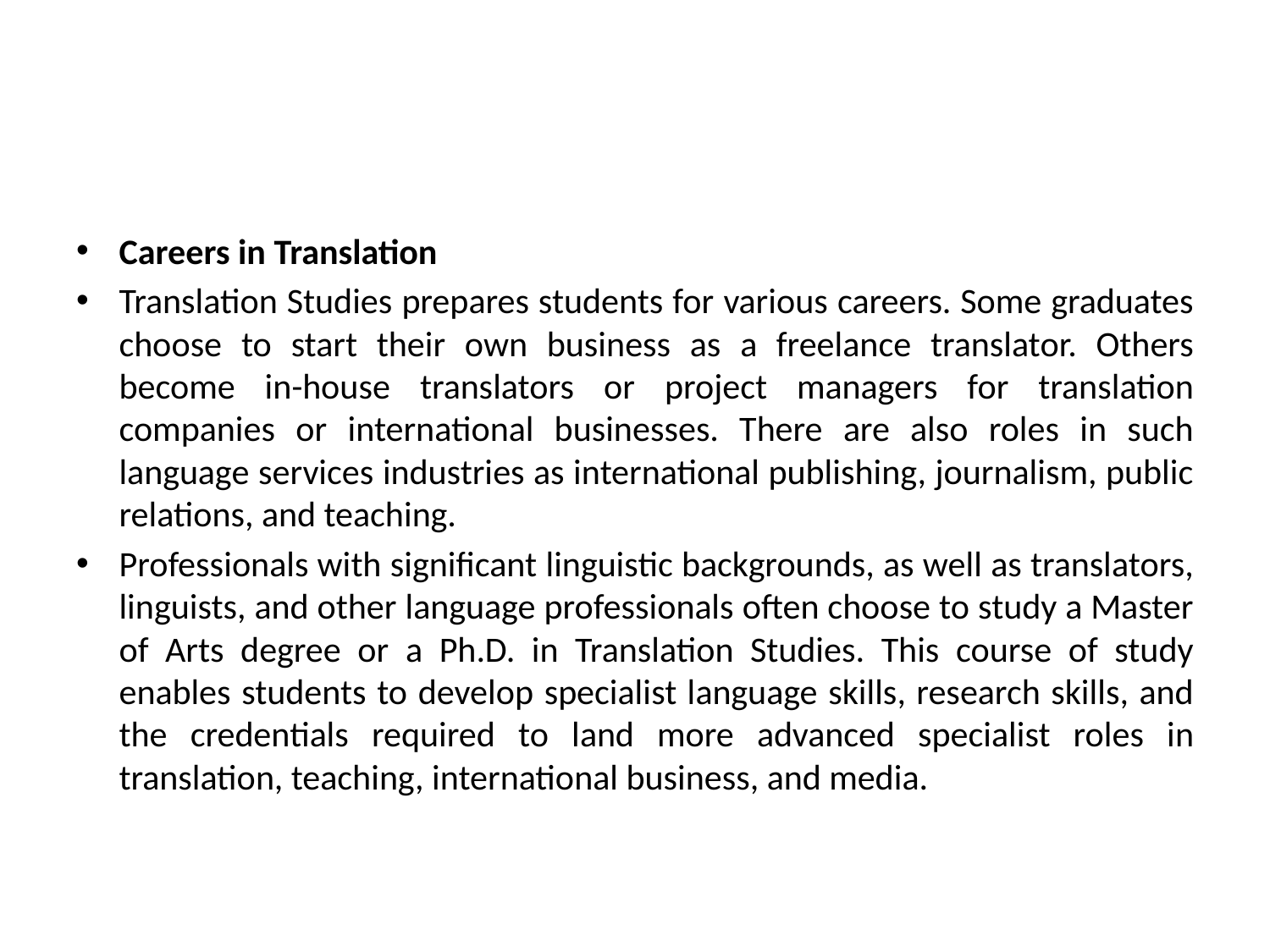

#
Careers in Translation
Translation Studies prepares students for various careers. Some graduates choose to start their own business as a freelance translator. Others become in-house translators or project managers for translation companies or international businesses. There are also roles in such language services industries as international publishing, journalism, public relations, and teaching.
Professionals with significant linguistic backgrounds, as well as translators, linguists, and other language professionals often choose to study a Master of Arts degree or a Ph.D. in Translation Studies. This course of study enables students to develop specialist language skills, research skills, and the credentials required to land more advanced specialist roles in translation, teaching, international business, and media.